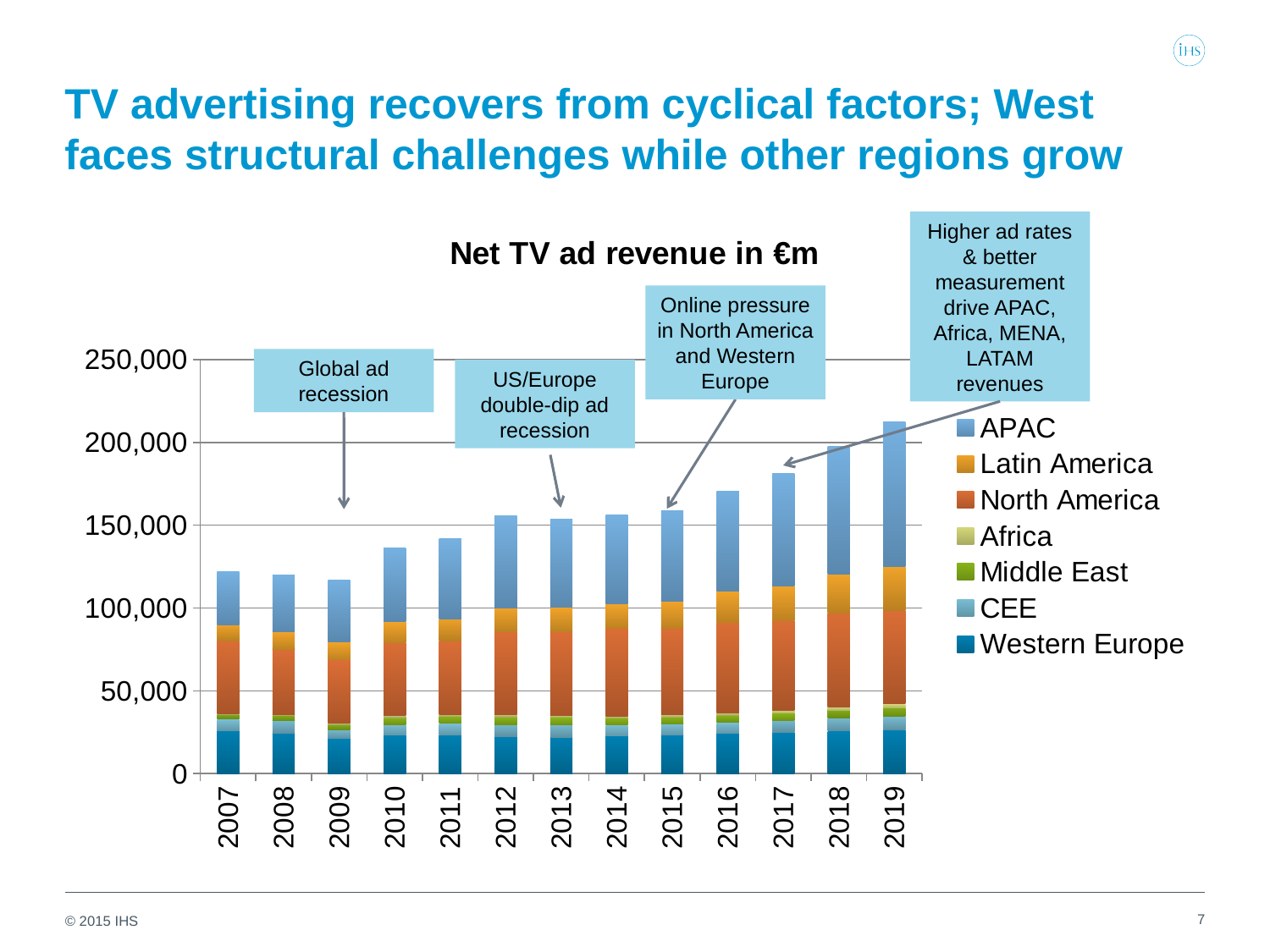

# TV advertising recovers from cyclical factors; West faces structural challenges while other regions grow

### Chart: Net TV ad revenue in €m

| Category | Western Europe | CEE | Middle East | Africa | North America | Latin America | APAC |
|---|---|---|---|---|---|---|---|
| 2007.0 | 26099.97502447126 | 6721.227301358952 | 2772.265583784201 | 690.1775170180747 | 43718.52683450263 | 9874.925476223143 | 32168.09155180927 |
| 2008.0 | 24477.91972892133 | 7395.422405937678 | 3188.234308532998 | 694.566939872663 | 39469.01817267223 | 10485.91174736407 | 34325.16521845116 |
| 2009.0 | 21131.55538157316 | 5142.831813796062 | 3453.990763134472 | 721.9833398264835 | 38325.50486516929 | 10546.36685468947 | 37282.84196855684 |
| 2010.0 | 23335.35818123013 | 6266.665042896448 | 4222.879435380119 | 1105.173997662625 | 43897.14947663371 | 13195.22012891424 | 44252.32457374248 |
| 2011.0 | 23484.39155286923 | 6817.944068772186 | 4248.653093254221 | 1037.80311262381 | 44417.49842427605 | 13329.46473717111 | 48359.2041635885 |
| 2012.0 | 22501.0736720519 | 7181.856096331366 | 4617.855436243224 | 1401.978833017038 | 50040.24905849008 | 14439.7476492753 | 55534.45071959135 |
| 2013.0 | 22037.60505548551 | 7314.45917450755 | 4490.609114862068 | 1325.792890641857 | 50633.35789988462 | 14592.3267573238 | 53468.94957555267 |
| 2014.0 | 22815.73688301596 | 6487.991556644812 | 4251.532376666918 | 1268.428410590313 | 52809.82592911502 | 15192.53883215233 | 53656.94635814386 |
| 2015.0 | 23427.4772099607 | 6530.77781988808 | 4137.620267920603 | 1392.208538397587 | 52045.09599966761 | 16663.21160096538 | 54535.95386288645 |
| 2016.0 | 24357.33722225566 | 6758.285645877251 | 4110.371282691312 | 1527.719266682224 | 54483.59531632512 | 18953.05651677611 | 60423.93801846888 |
| 2017.0 | 25038.7909896371 | 7153.639860580056 | 4429.9960957296 | 1706.943477135818 | 53915.47775548712 | 21016.98396490587 | 68123.08041595457 |
| 2018.0 | 25888.90067959862 | 7598.7592567754 | 4926.81969156368 | 1926.086506121973 | 56754.68851174123 | 23525.27388428197 | 77196.82368532871 |
| 2019.0 | 26416.18845388608 | 7942.932295121743 | 5501.859694389443 | 2212.867001059268 | 56247.73349713131 | 26583.26677739327 | 87673.6247476219 |
Higher ad rates & better measurement drive APAC, Africa, MENA, LATAM revenues
Online pressure in North America and Western Europe
Global ad recession
US/Europe double-dip ad recession
7